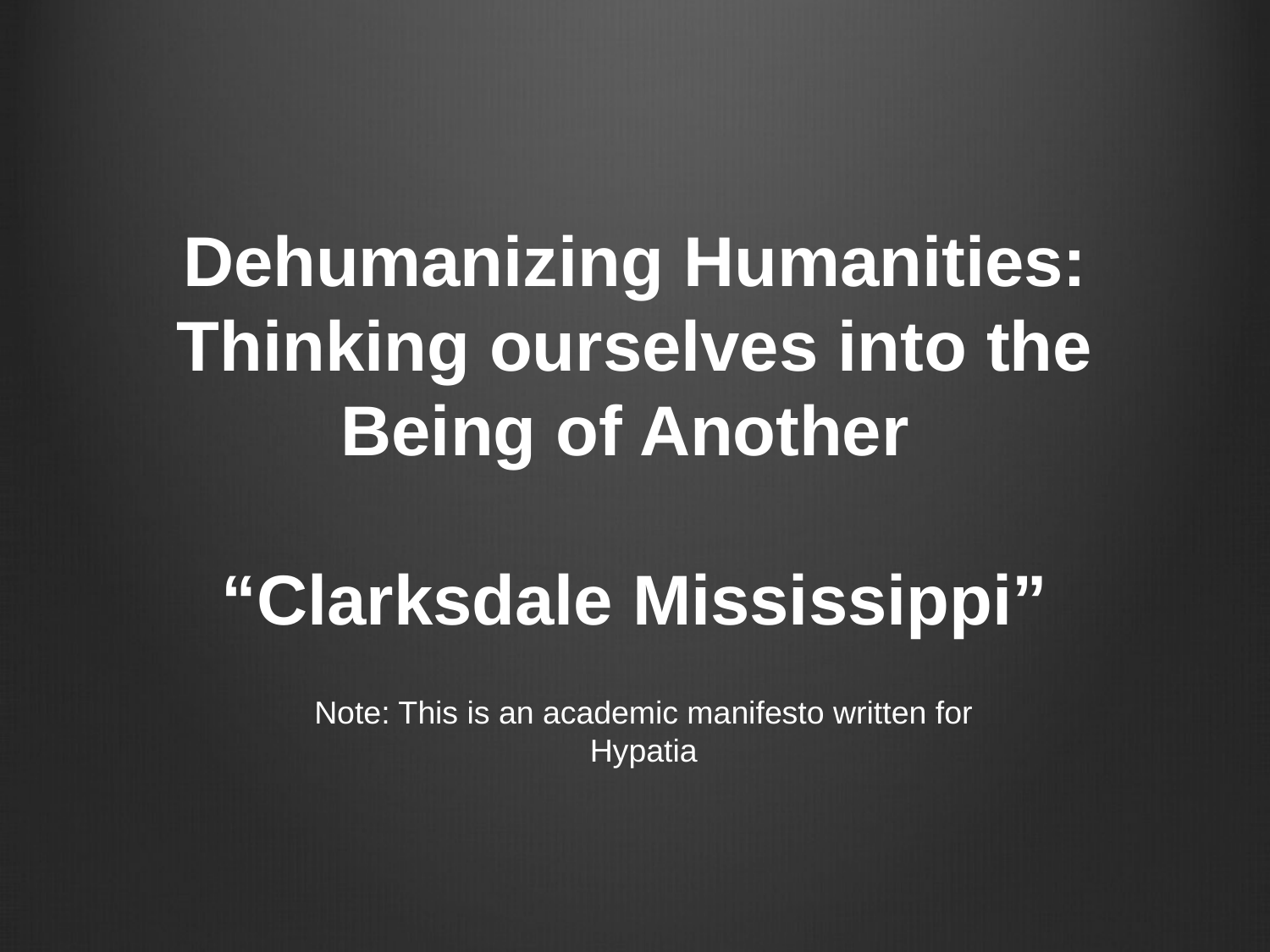

# Dehumanizing Humanities: Thinking ourselves into the Being of Another “Clarksdale Mississippi”
Note: This is an academic manifesto written for Hypatia